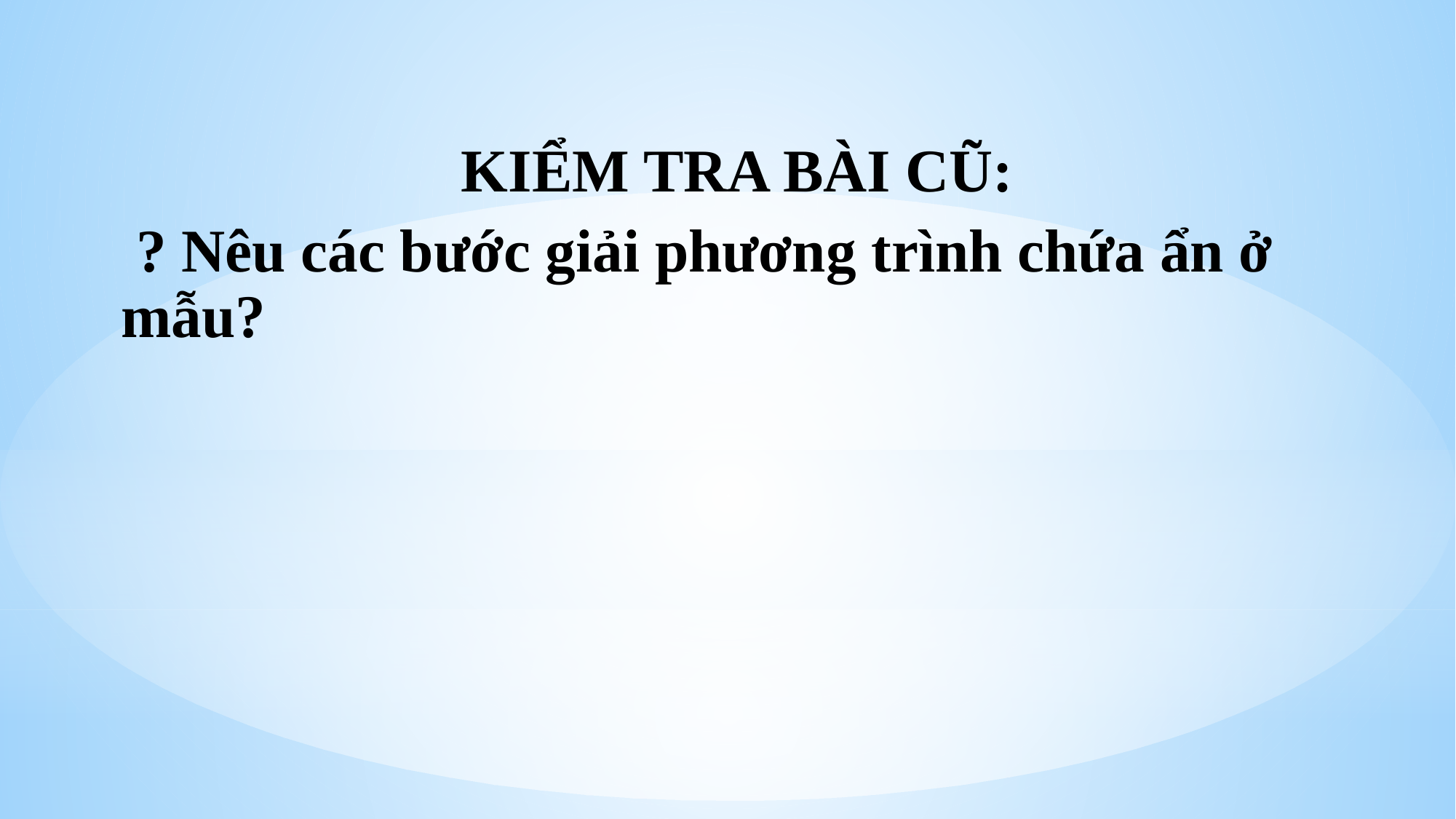

KIỂM TRA BÀI CŨ:
 ? Nêu các bước giải phương trình chứa ẩn ở mẫu?